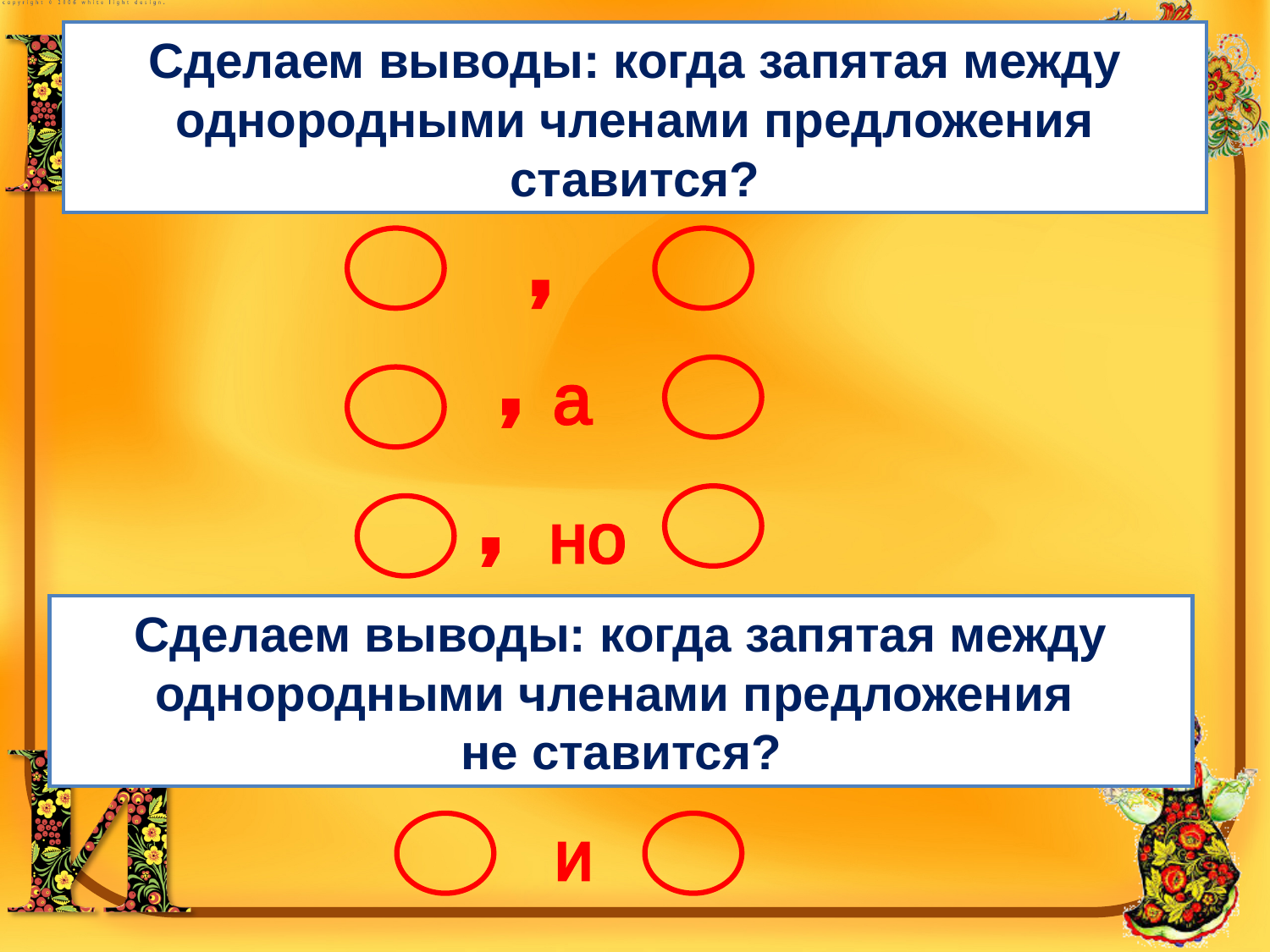

# Сделаем выводы: когда запятая между однородными членами предложения ставится?
,

,
а

,
но

Сделаем выводы: когда запятая между однородными членами предложения
не ставится?
и